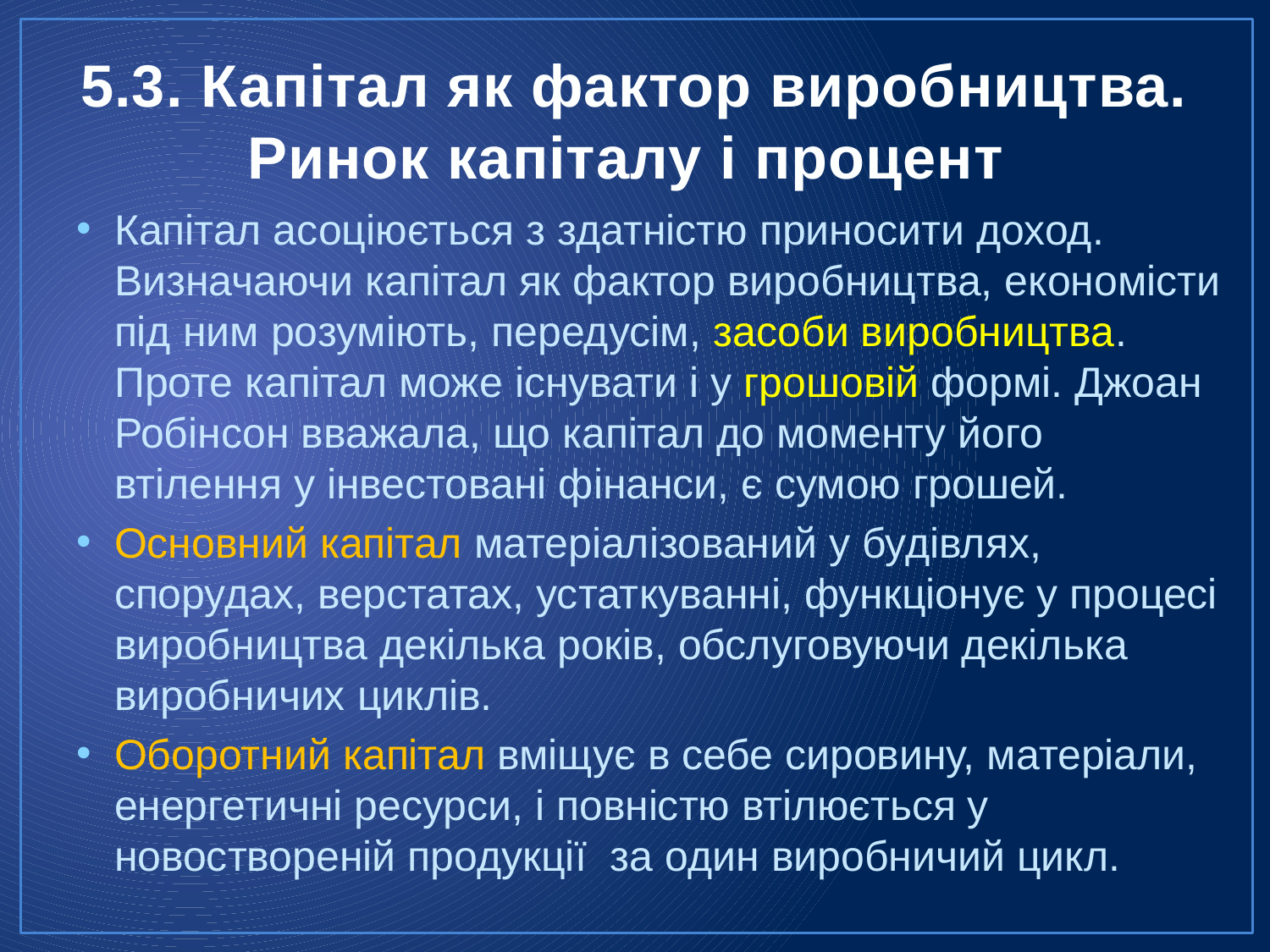

# 5.3. Капітал як фактор виробництва. Ринок капіталу і процент
Капітал асоціюється з здатністю приносити доход. Визначаючи капітал як фактор виробництва, економісти під ним розуміють, передусім, засоби виробництва. Проте капітал може існувати і у грошовій формі. Джоан Робінсон вважала, що капітал до моменту його втілення у інвестовані фінанси, є сумою грошей.
Основний капітал матеріалізований у будівлях, спорудах, верстатах, устаткуванні, функціонує у процесі виробництва декілька років, обслуговуючи декілька виробничих циклів.
Оборотний капітал вміщує в себе сировину, матеріали, енергетичні ресурси, і повністю втілюється у новоствореній продукції  за один виробничий цикл.